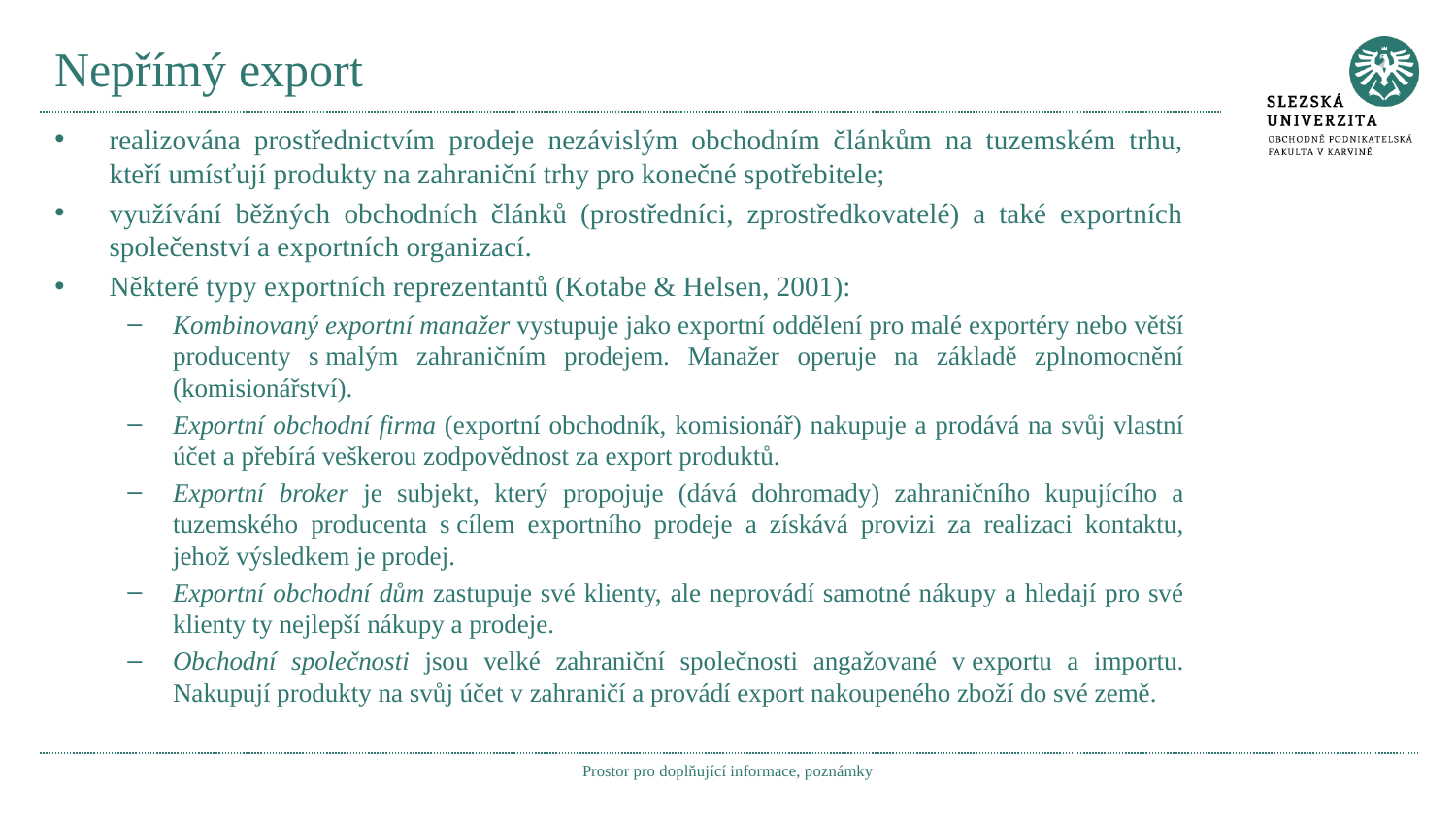

# Nepřímý export
realizována prostřednictvím prodeje nezávislým obchodním článkům na tuzemském trhu, kteří umísťují produkty na zahraniční trhy pro konečné spotřebitele;
využívání běžných obchodních článků (prostředníci, zprostředkovatelé) a také exportních společenství a exportních organizací.
Některé typy exportních reprezentantů (Kotabe & Helsen, 2001):
Kombinovaný exportní manažer vystupuje jako exportní oddělení pro malé exportéry nebo větší producenty s malým zahraničním prodejem. Manažer operuje na základě zplnomocnění (komisionářství).
Exportní obchodní firma (exportní obchodník, komisionář) nakupuje a prodává na svůj vlastní účet a přebírá veškerou zodpovědnost za export produktů.
Exportní broker je subjekt, který propojuje (dává dohromady) zahraničního kupujícího a tuzemského producenta s cílem exportního prodeje a získává provizi za realizaci kontaktu, jehož výsledkem je prodej.
Exportní obchodní dům zastupuje své klienty, ale neprovádí samotné nákupy a hledají pro své klienty ty nejlepší nákupy a prodeje.
Obchodní společnosti jsou velké zahraniční společnosti angažované v exportu a importu. Nakupují produkty na svůj účet v zahraničí a provádí export nakoupeného zboží do své země.
Prostor pro doplňující informace, poznámky